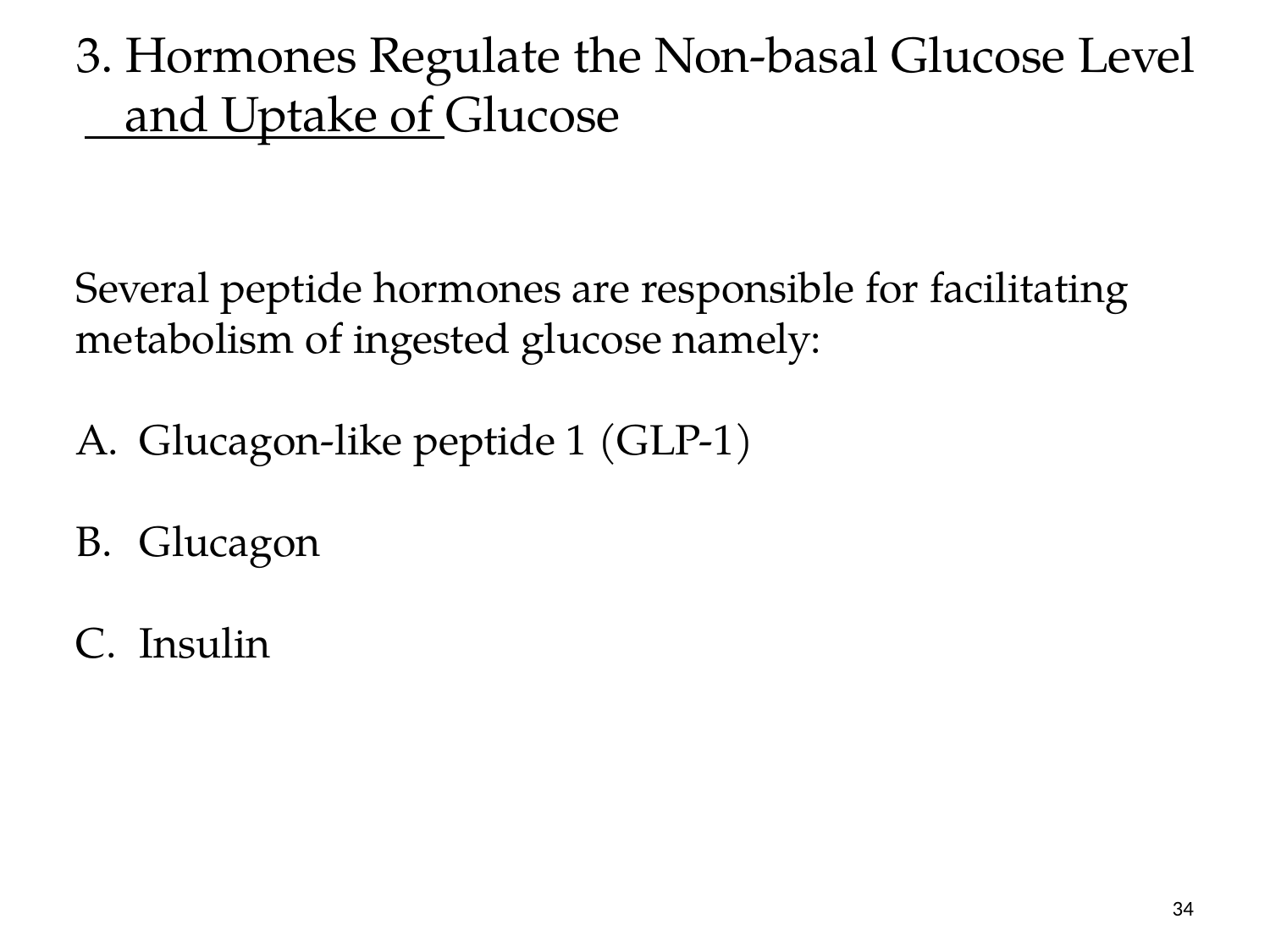

# 3. Hormones Regulate the Non-basal Glucose Level and Uptake of Glucose

Several peptide hormones are responsible for facilitating metabolism of ingested glucose namely:

Glucagon-like peptide 1 (GLP-1)

Glucagon

Insulin
34